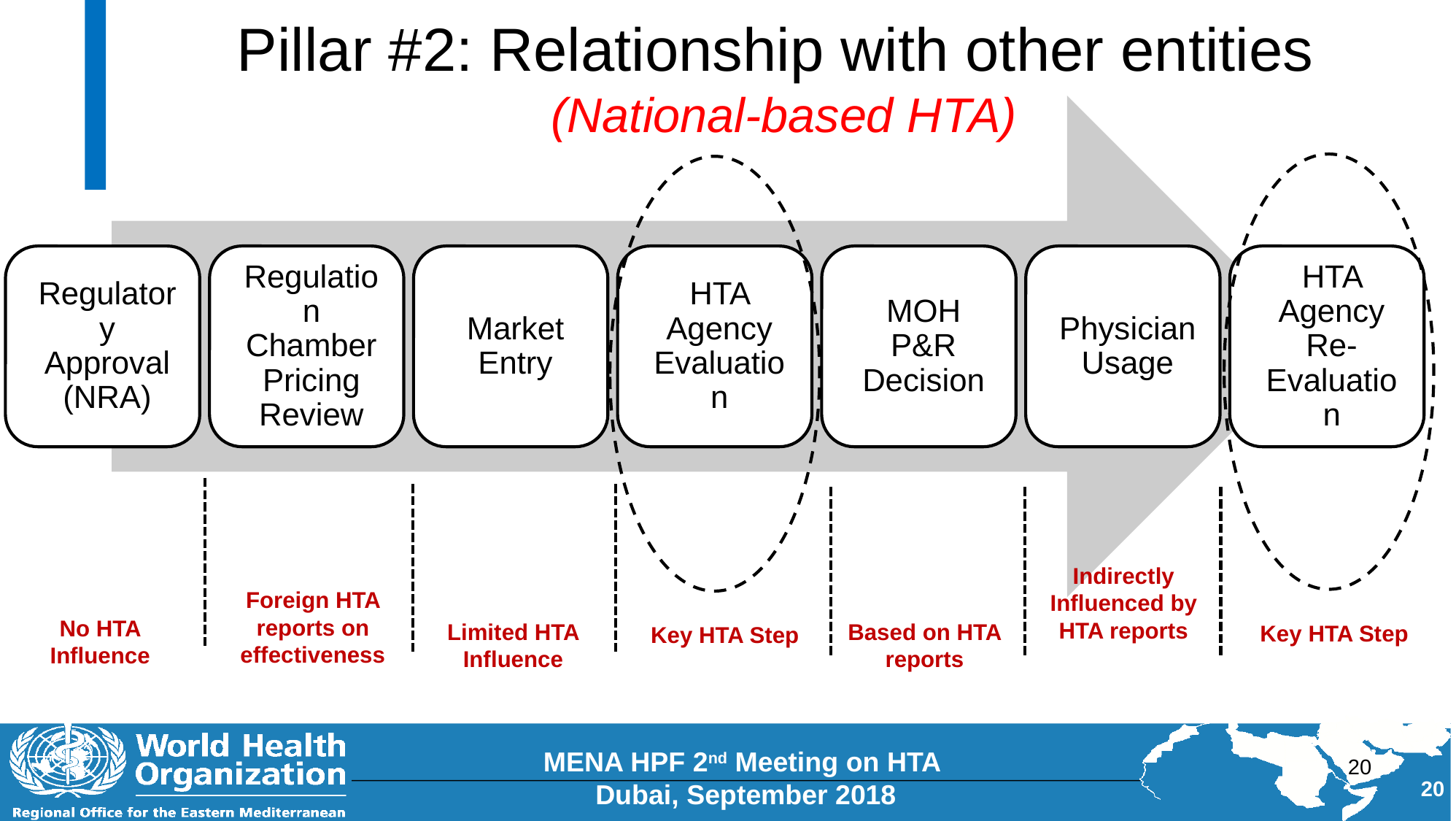

# Pillar #2: Relationship with other entities (National-based HTA)
Regulatory Approval (NRA)
Regulation Chamber Pricing Review
Market Entry
HTA Agency Evaluation
MOH P&R Decision
Physician Usage
HTA Agency Re-Evaluation

Indirectly Influenced by HTA reports
Foreign HTA reports on effectiveness
No HTA Influence
Limited HTA Influence
Based on HTA reports
Key HTA Step
Key HTA Step
20